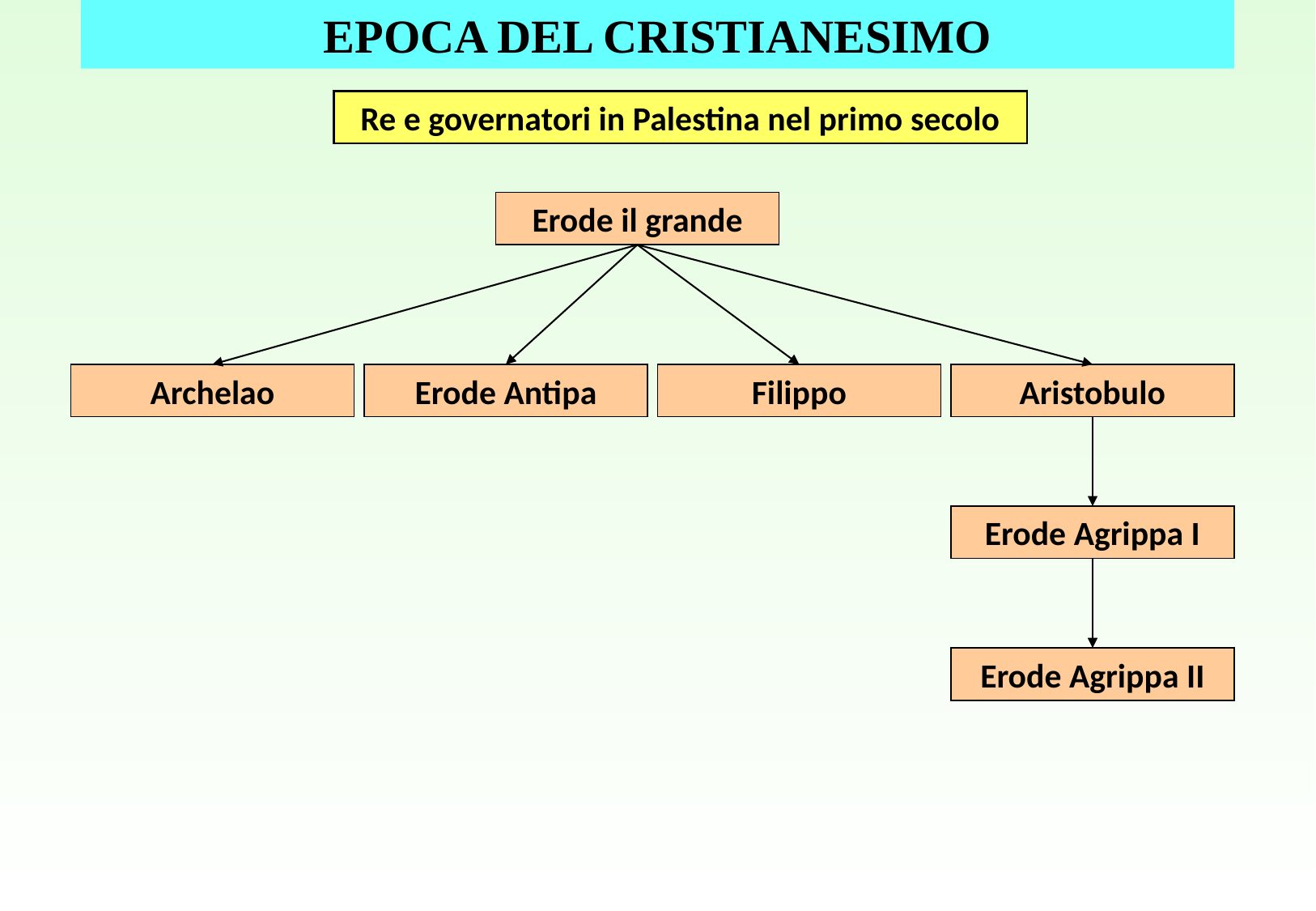

EPOCA DEL CRISTIANESIMO
Re e governatori in Palestina nel primo secolo
Erode il grande
Archelao
Erode Antipa
Filippo
Aristobulo
Erode Agrippa I
Erode Agrippa II